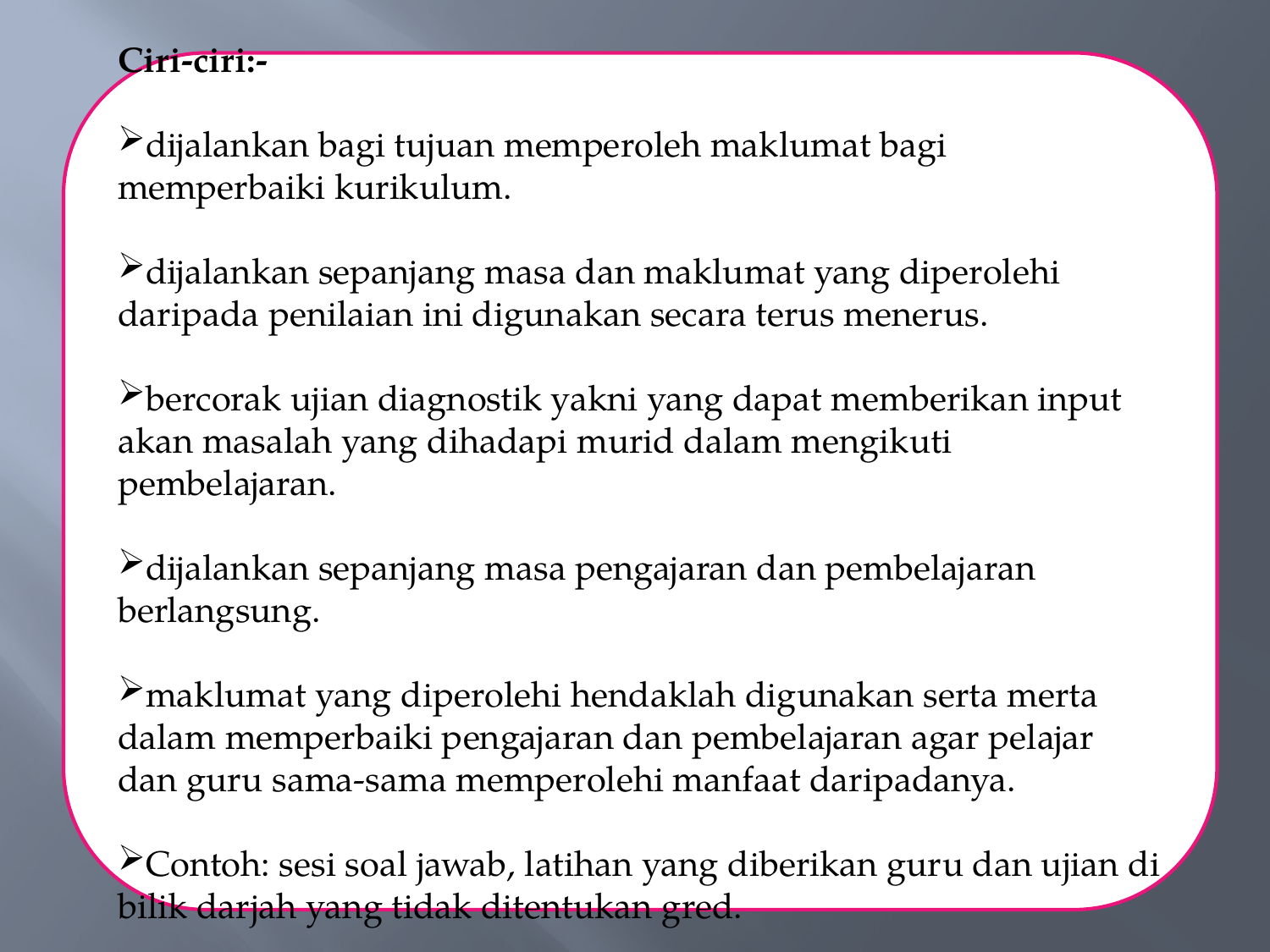

Ciri-ciri:-

dijalankan bagi tujuan memperoleh maklumat bagi memperbaiki kurikulum.

dijalankan sepanjang masa dan maklumat yang diperolehi daripada penilaian ini digunakan secara terus menerus.

bercorak ujian diagnostik yakni yang dapat memberikan input akan masalah yang dihadapi murid dalam mengikuti pembelajaran.

dijalankan sepanjang masa pengajaran dan pembelajaran berlangsung.

maklumat yang diperolehi hendaklah digunakan serta merta dalam memperbaiki pengajaran dan pembelajaran agar pelajar dan guru sama-sama memperolehi manfaat daripadanya.

Contoh: sesi soal jawab, latihan yang diberikan guru dan ujian di bilik darjah yang tidak ditentukan gred.